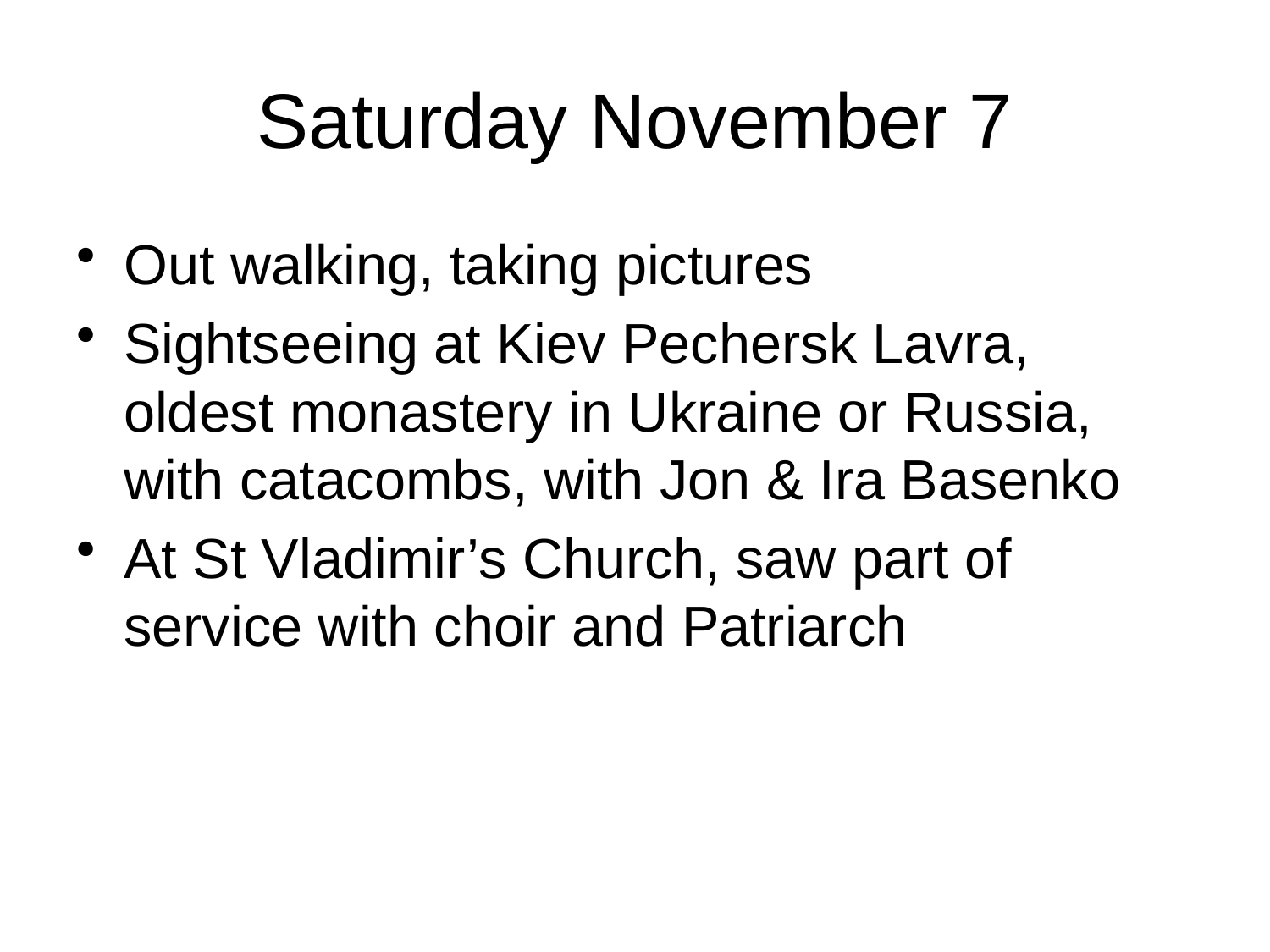

# Saturday November 7
Out walking, taking pictures
Sightseeing at Kiev Pechersk Lavra, oldest monastery in Ukraine or Russia, with catacombs, with Jon & Ira Basenko
At St Vladimir’s Church, saw part of service with choir and Patriarch